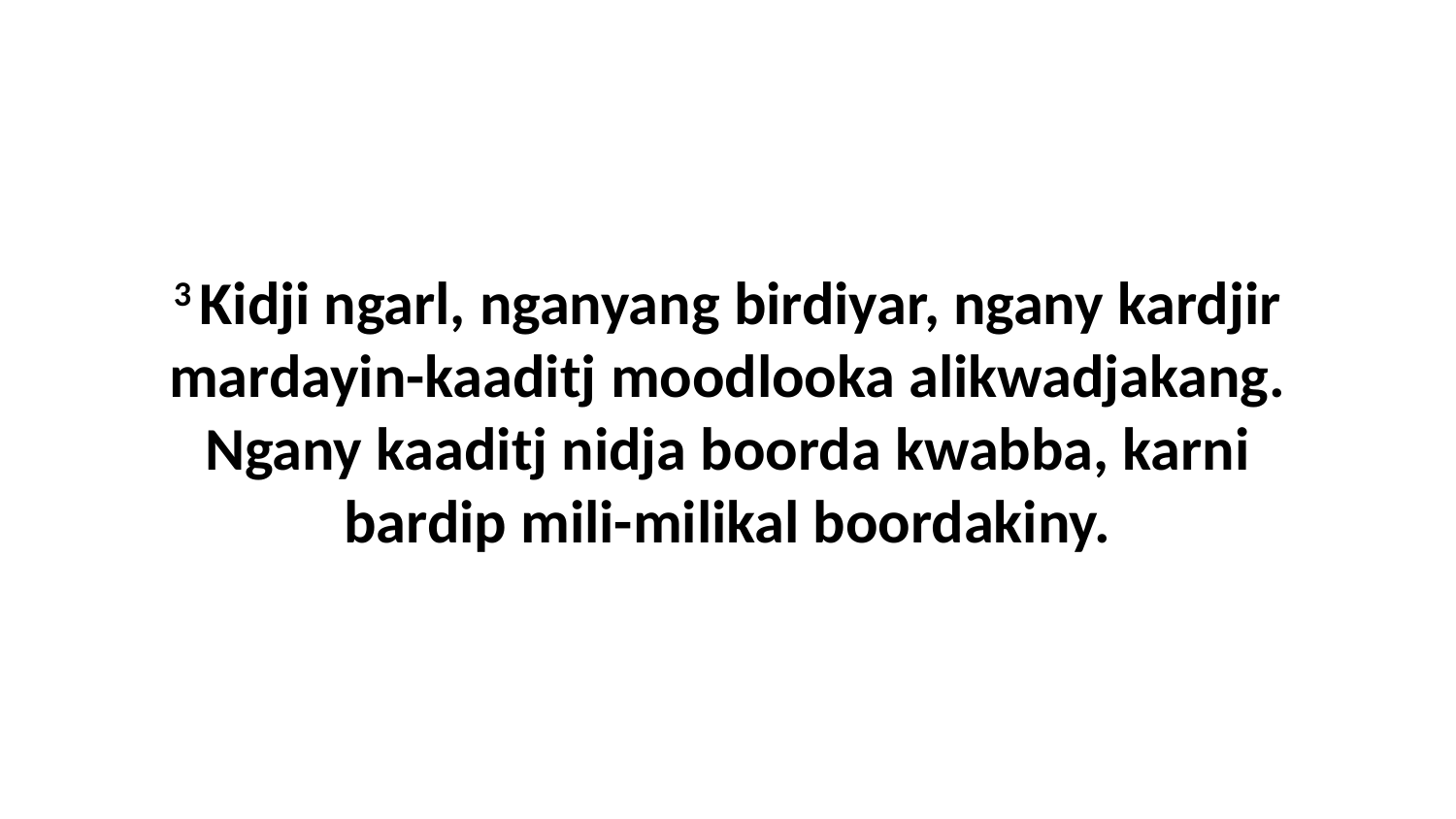

3 Kidji ngarl, nganyang birdiyar, ngany kardjir mardayin-kaaditj moodlooka alikwadjakang. Ngany kaaditj nidja boorda kwabba, karni bardip mili-milikal boordakiny.